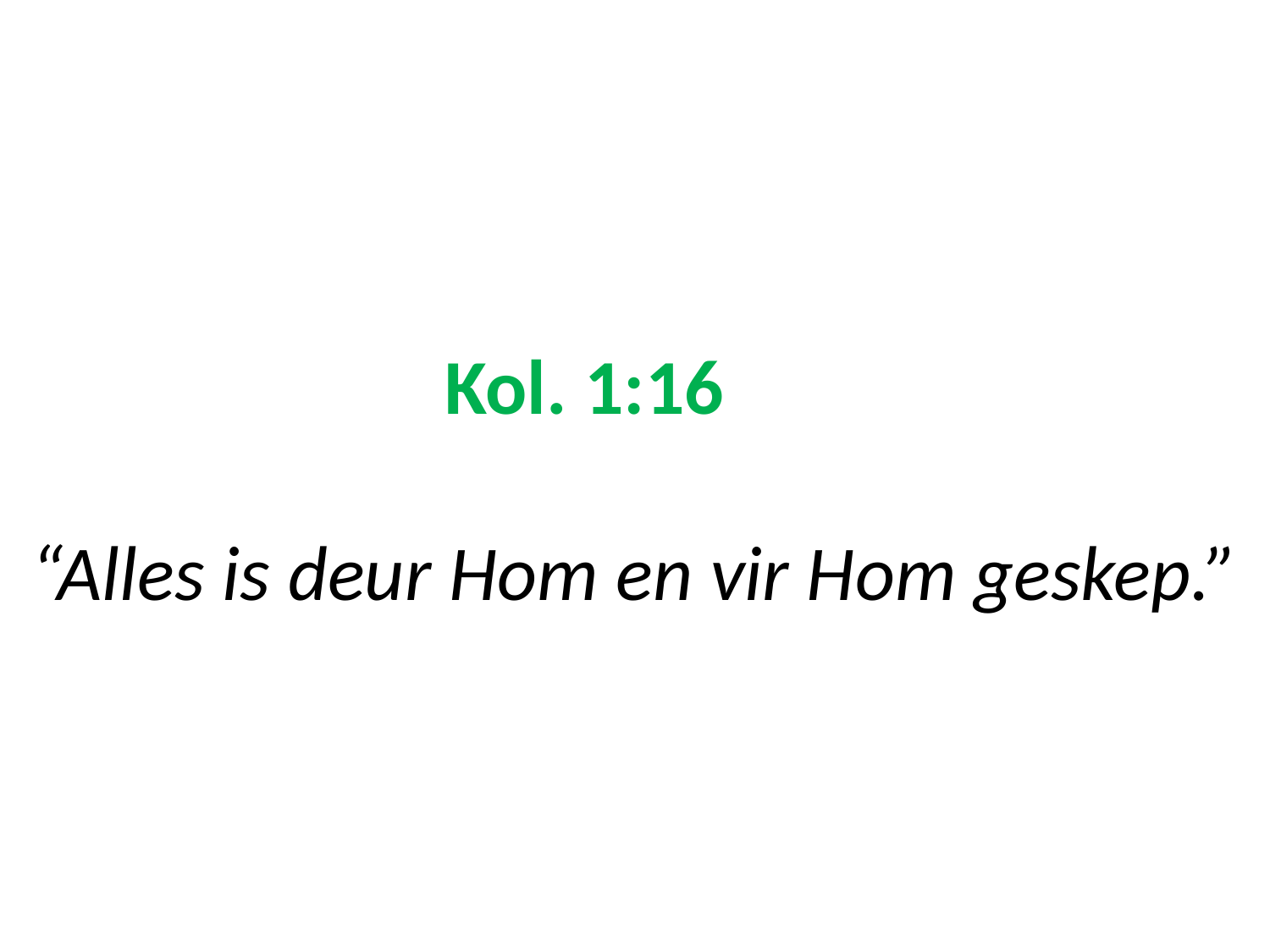

# Kol. 1:16 “Alles is deur Hom en vir Hom geskep.”